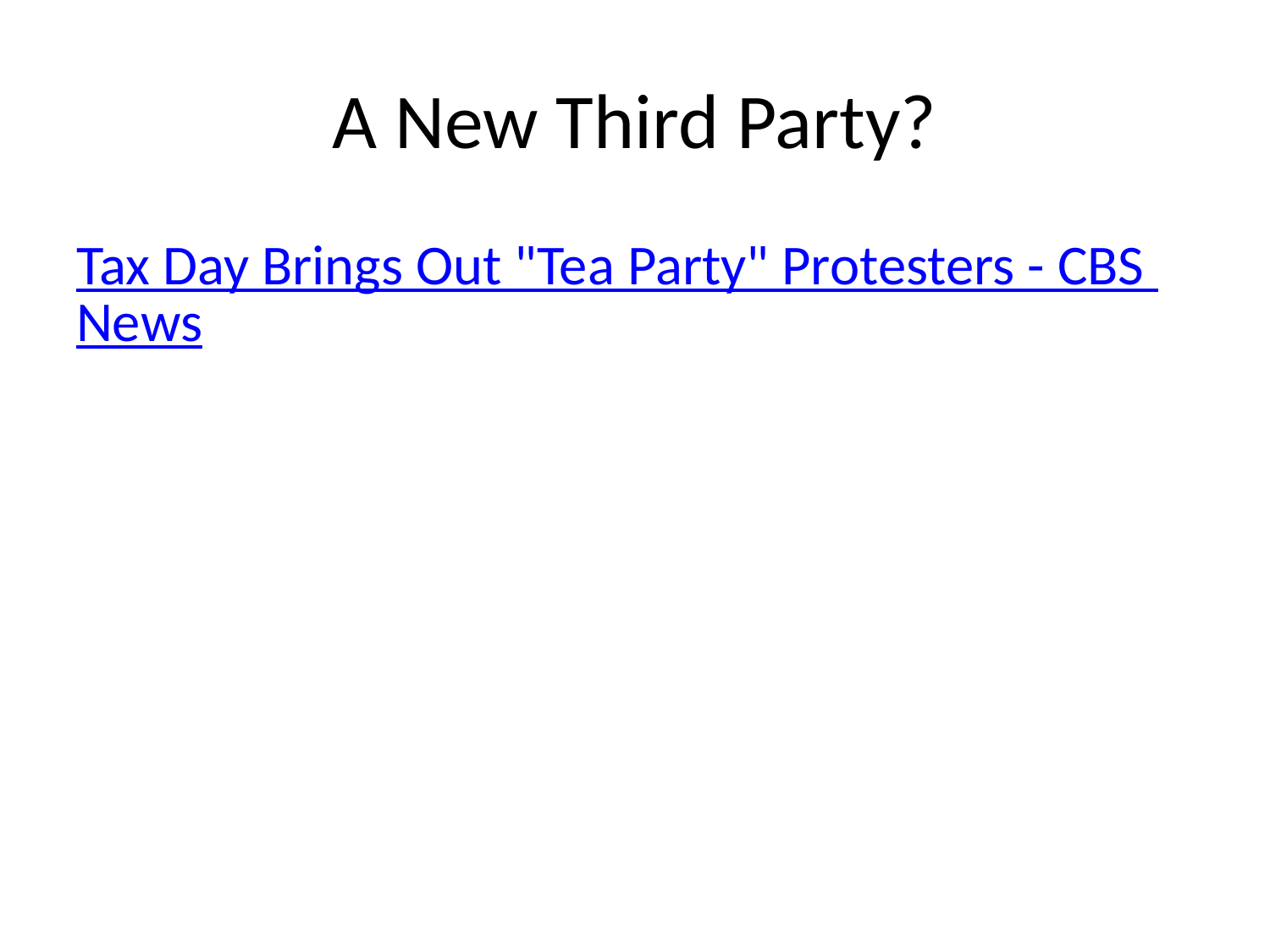

# A New Third Party?
Tax Day Brings Out "Tea Party" Protesters - CBS News